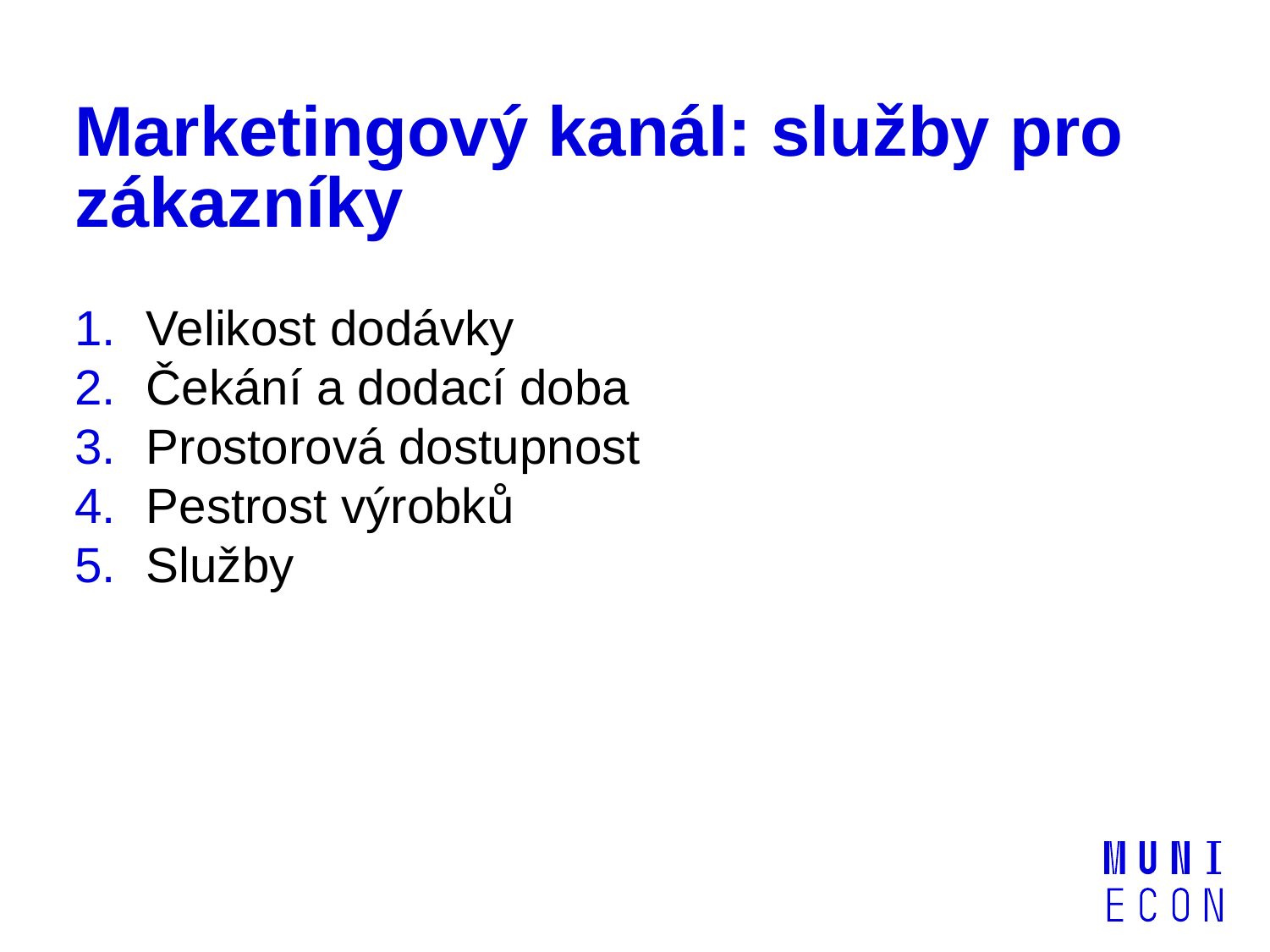

# Marketingový kanál: služby pro zákazníky
Velikost dodávky
Čekání a dodací doba
Prostorová dostupnost
Pestrost výrobků
Služby